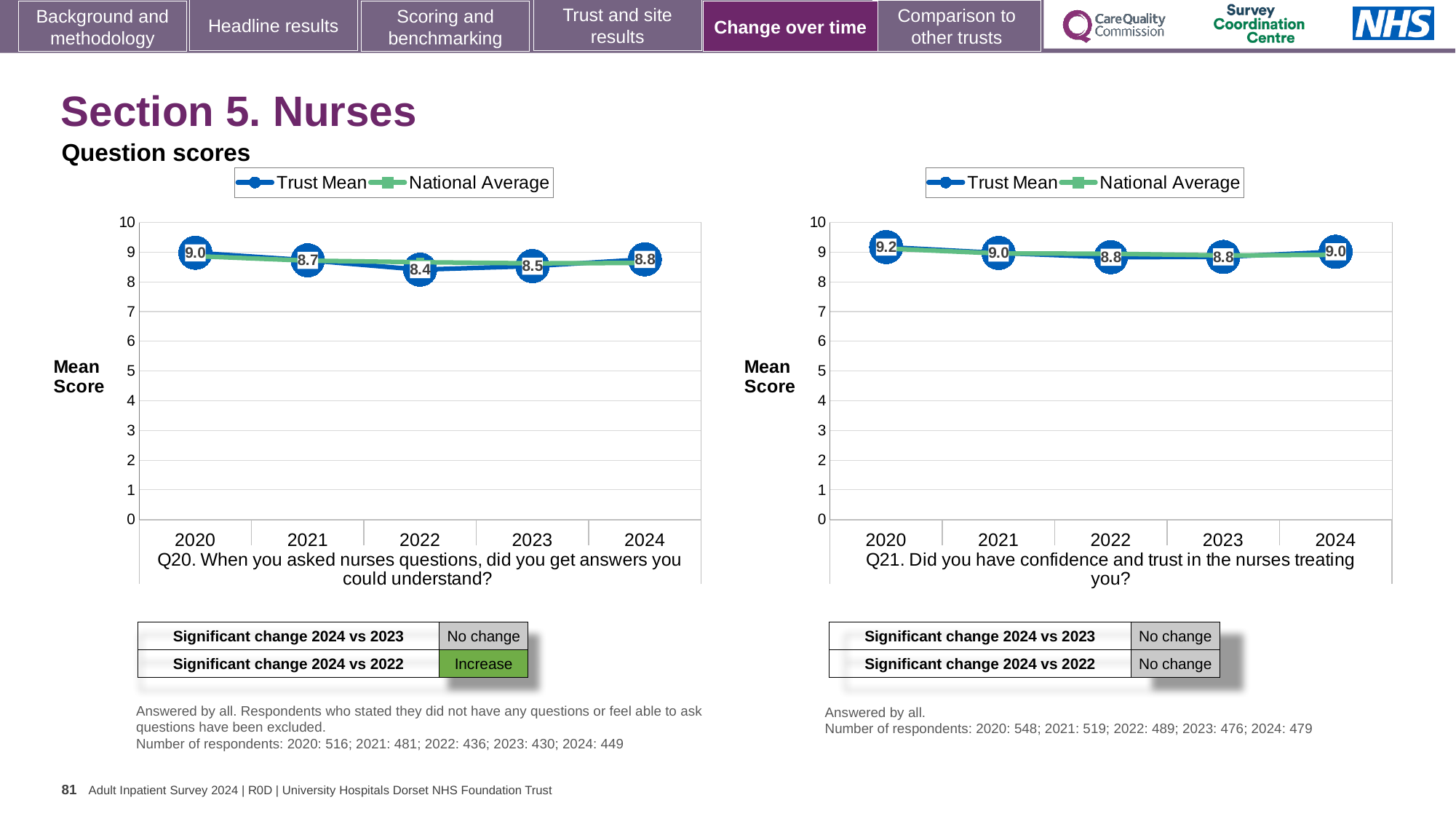

# Section 5. Nurses
Question scores

### Chart

| Category | Trust Mean | National Average |
|---|---|---|
| 2020 | 8.979586823515941 | 8.867721108593516 |
| 2021 | 8.727039974688612 | 8.715029869802708 |
| 2022 | 8.412449375180513 | 8.661767751838035 |
| 2023 | 8.53073986030942 | 8.624485091651344 |
| 2024 | 8.758399528172053 | 8.638434075859962 |

### Chart

| Category | Trust Mean | National Average |
|---|---|---|
| 2020 | 9.171926573151108 | 9.123002031850694 |
| 2021 | 8.973638330263649 | 8.957632680486954 |
| 2022 | 8.830823320499157 | 8.947825493165448 |
| 2023 | 8.841179249231702 | 8.888977619551937 |
| 2024 | 9.014085994486315 | 8.911632890601101 |
| Significant change 2024 vs 2023 | No change |
| --- | --- |
| Significant change 2024 vs 2022 | Increase |
| Significant change 2024 vs 2023 | No change |
| --- | --- |
| Significant change 2024 vs 2022 | No change |
Answered by all. Respondents who stated they did not have any questions or feel able to ask questions have been excluded.
Number of respondents: 2020: 516; 2021: 481; 2022: 436; 2023: 430; 2024: 449

Answered by all.
Number of respondents: 2020: 548; 2021: 519; 2022: 489; 2023: 476; 2024: 479

81